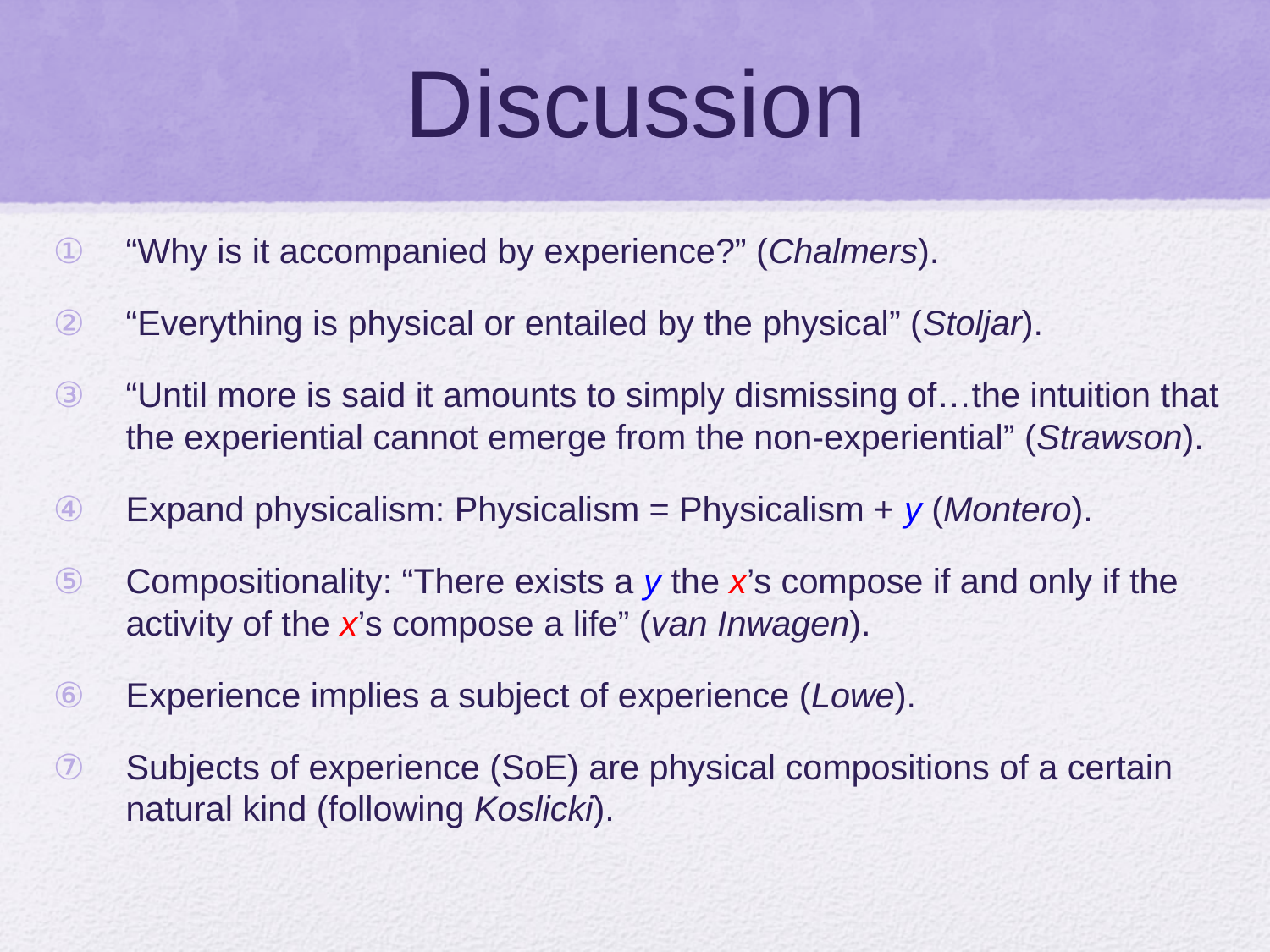

# Discussion
“Why is it accompanied by experience?” (Chalmers).
“Everything is physical or entailed by the physical” (Stoljar).
“Until more is said it amounts to simply dismissing of…the intuition that the experiential cannot emerge from the non-experiential” (Strawson).
Expand physicalism: Physicalism = Physicalism + y (Montero).
Compositionality: “There exists a y the x’s compose if and only if the activity of the x’s compose a life” (van Inwagen).
Experience implies a subject of experience (Lowe).
Subjects of experience (SoE) are physical compositions of a certain natural kind (following Koslicki).